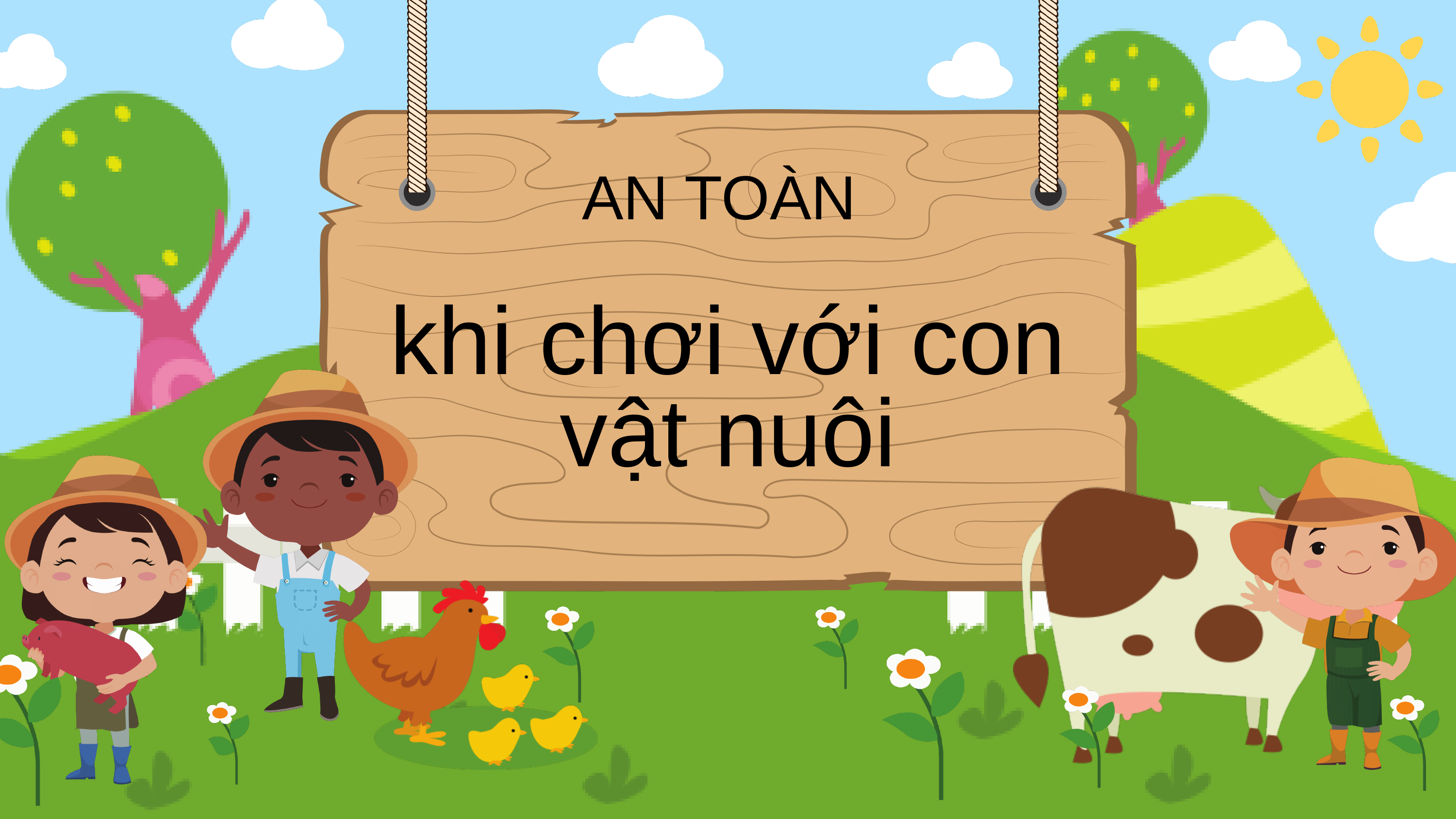

AN TOÀN

khi chơi với con vật nuôi